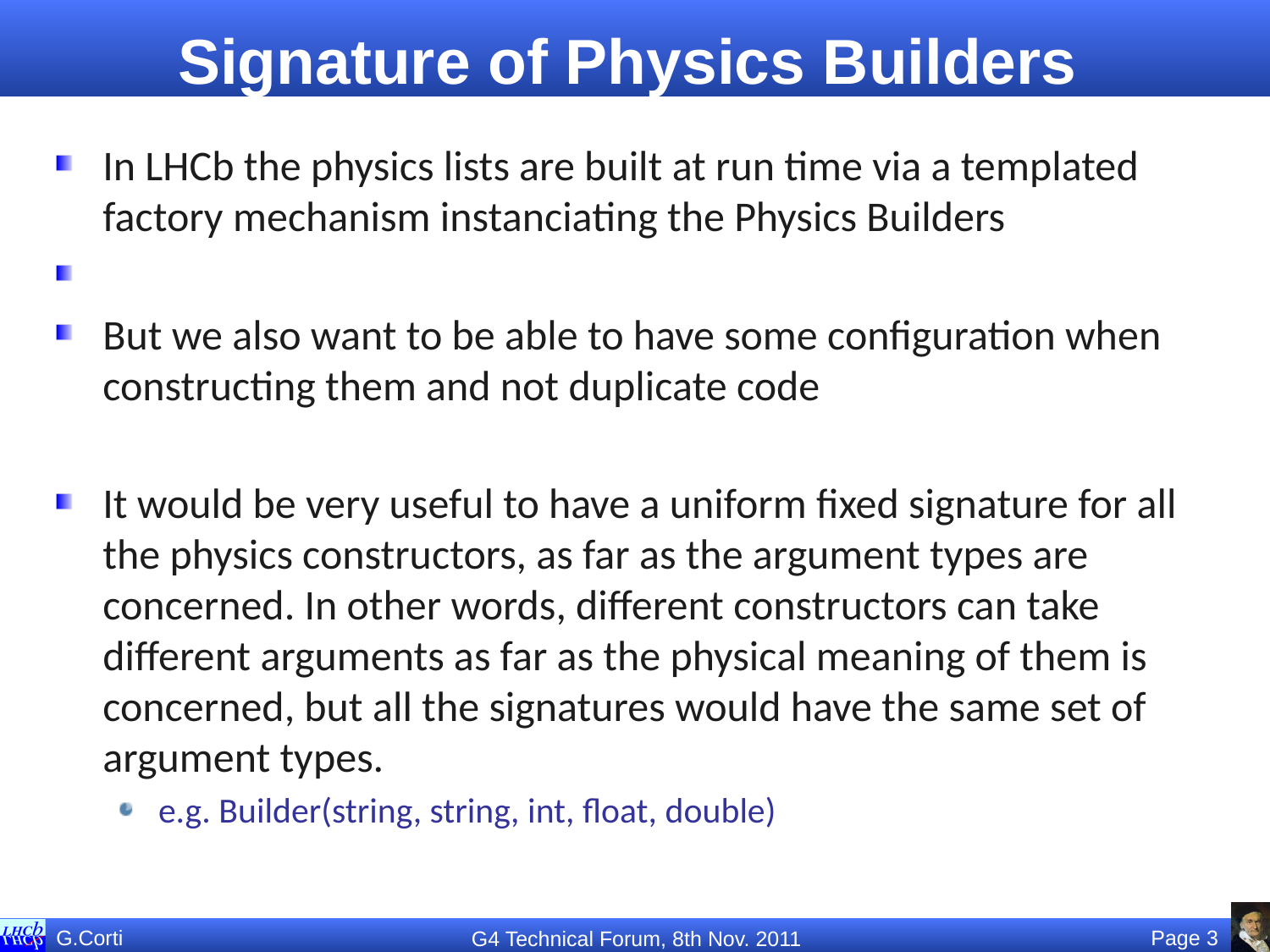

# Signature of Physics Builders
In LHCb the physics lists are built at run time via a templated factory mechanism instanciating the Physics Builders

But we also want to be able to have some configuration when constructing them and not duplicate code

It would be very useful to have a uniform fixed signature for all the physics constructors, as far as the argument types are concerned. In other words, different constructors can take different arguments as far as the physical meaning of them is concerned, but all the signatures would have the same set of argument types.
e.g. Builder(string, string, int, float, double)
G.Corti
Page 3
G4 Technical Forum, 8th Nov. 2011